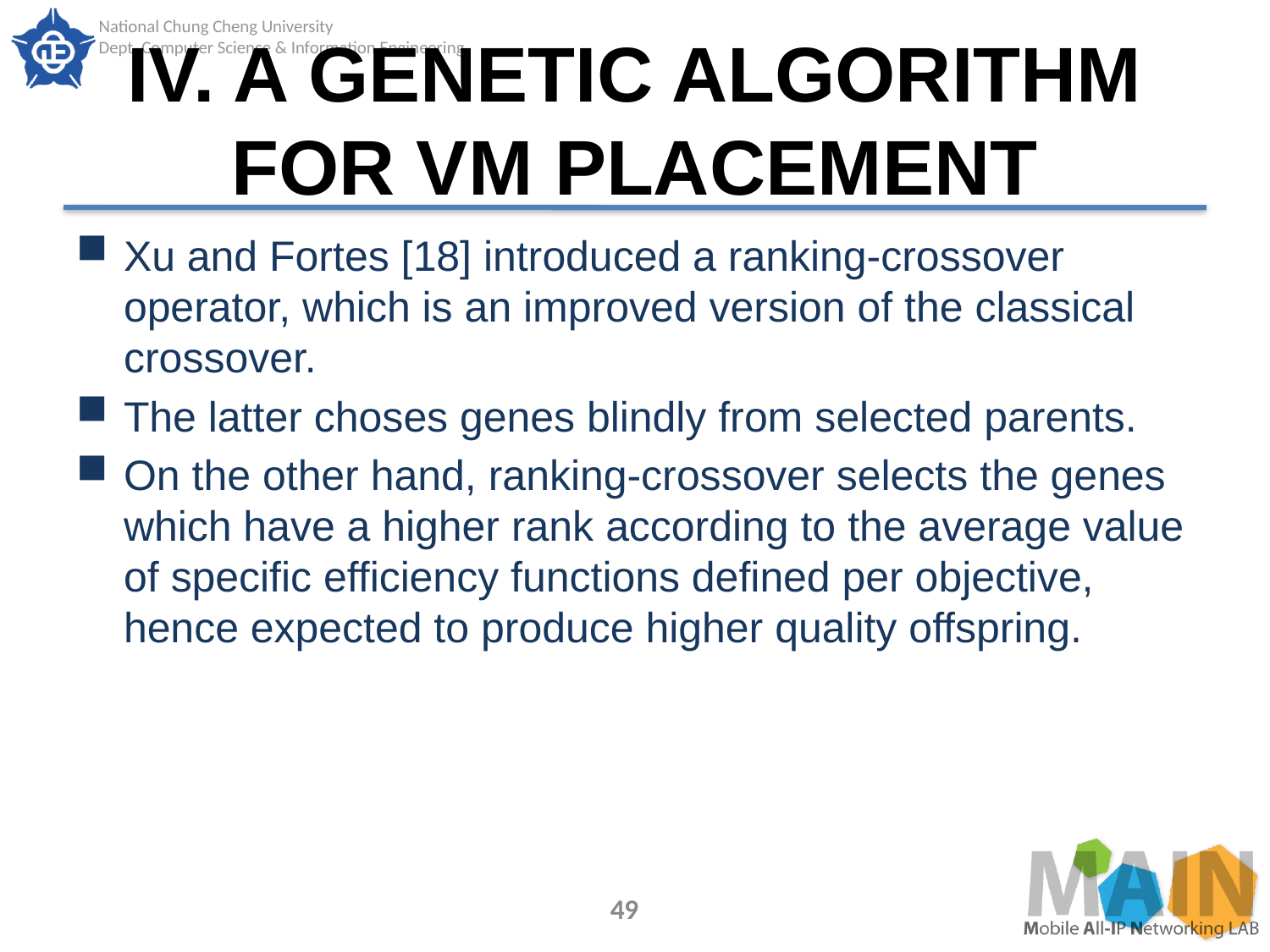

# IV. A GENETIC ALGORITHM FOR VM PLACEMENT
Xu and Fortes [18] introduced a ranking-crossover operator, which is an improved version of the classical crossover.
The latter choses genes blindly from selected parents.
On the other hand, ranking-crossover selects the genes which have a higher rank according to the average value of specific efficiency functions defined per objective, hence expected to produce higher quality offspring.

49